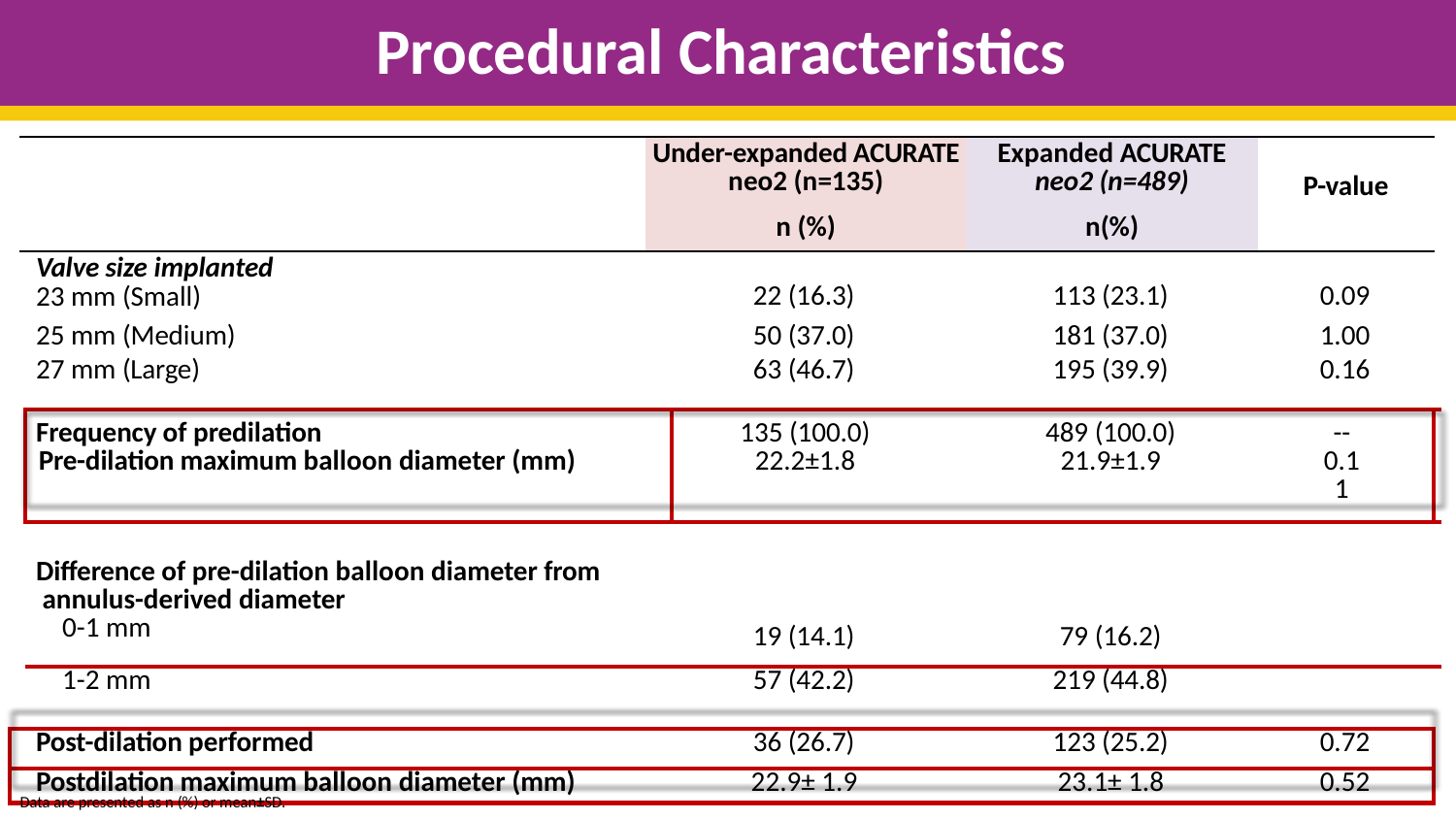

# Procedural Characteristics
|  | Under-expanded ACURATE neo2 (n=135) n (%) | Expanded ACURATE neo2 (n=489) n(%) | P-value |
| --- | --- | --- | --- |
|  | Valve size implanted 23 mm (Small) | 22 (16.3) | 113 (23.1) | 0.09 |  |
| --- | --- | --- | --- | --- | --- |
|  | 25 mm (Medium) | 50 (37.0) | 181 (37.0) | 1.00 |  |
|  | 27 mm (Large) | 63 (46.7) | 195 (39.9) | 0.16 |  |
|  | Frequency of predilation Pre-dilation maximum balloon diameter (mm) | 135 (100.0) 22.2±1.8 | 489 (100.0) 21.9±1.9 | -- 0.11 |  |
|  | Difference of pre-dilation balloon diameter from annulus-derived diameter 0-1 mm | 19 (14.1) | 79 (16.2) |  |  |
|  | 1-2 mm | 57 (42.2) | 219 (44.8) |  |  |
|  | Post-dilation performed | 36 (26.7) | 123 (25.2) | 0.72 |  |
|  | Postdilation maximum balloon diameter (mm) | 22.9± 1.9 | 23.1± 1.8 | 0.52 |  |

Data are presented as n (%) or mean±SD.